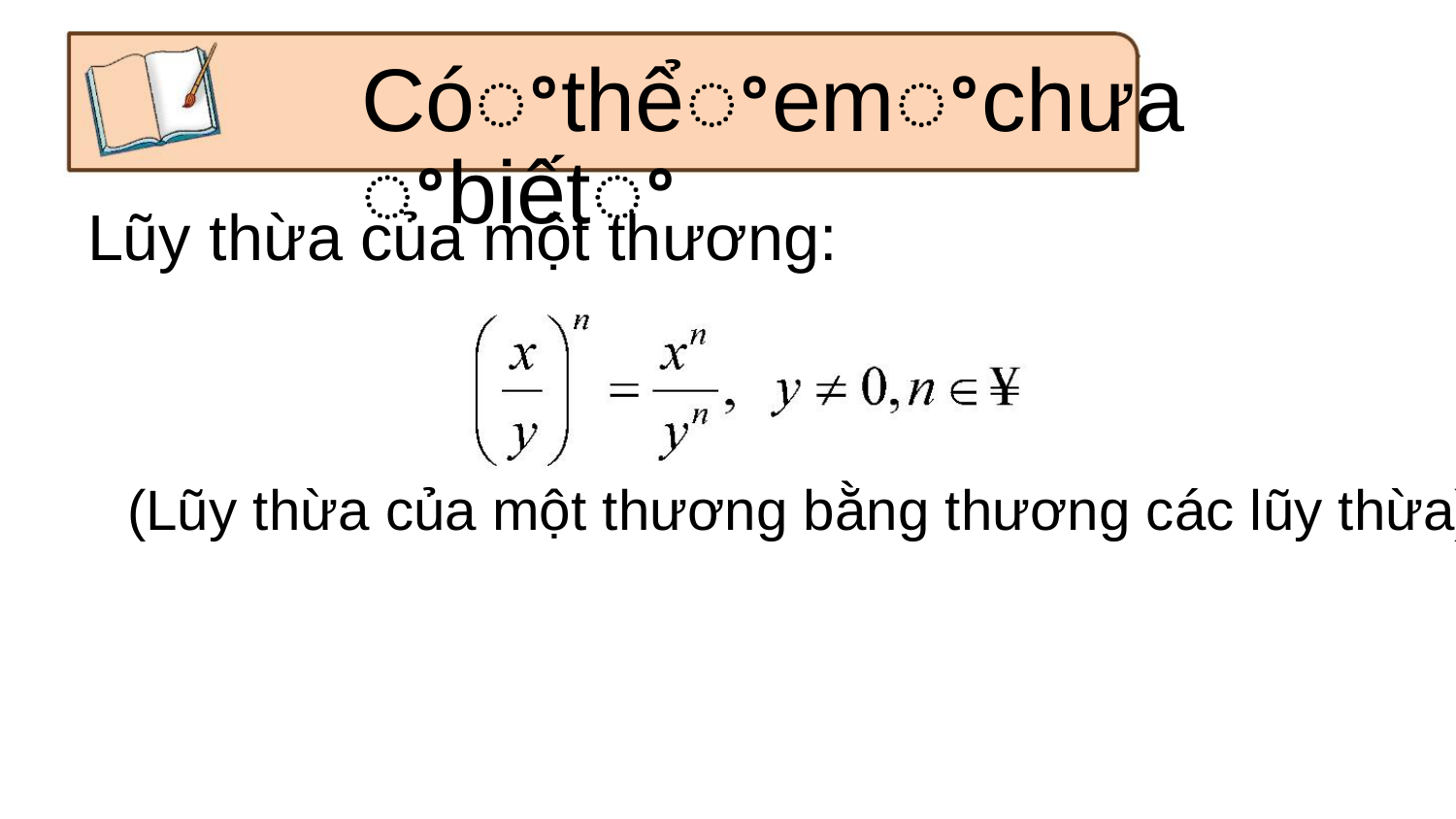

Cóꢀthểꢀemꢀchưaꢀbiếtꢀ
Lũy thừa của một thương:
(Lũy thừa của một thương bằng thương các lũy thừa)